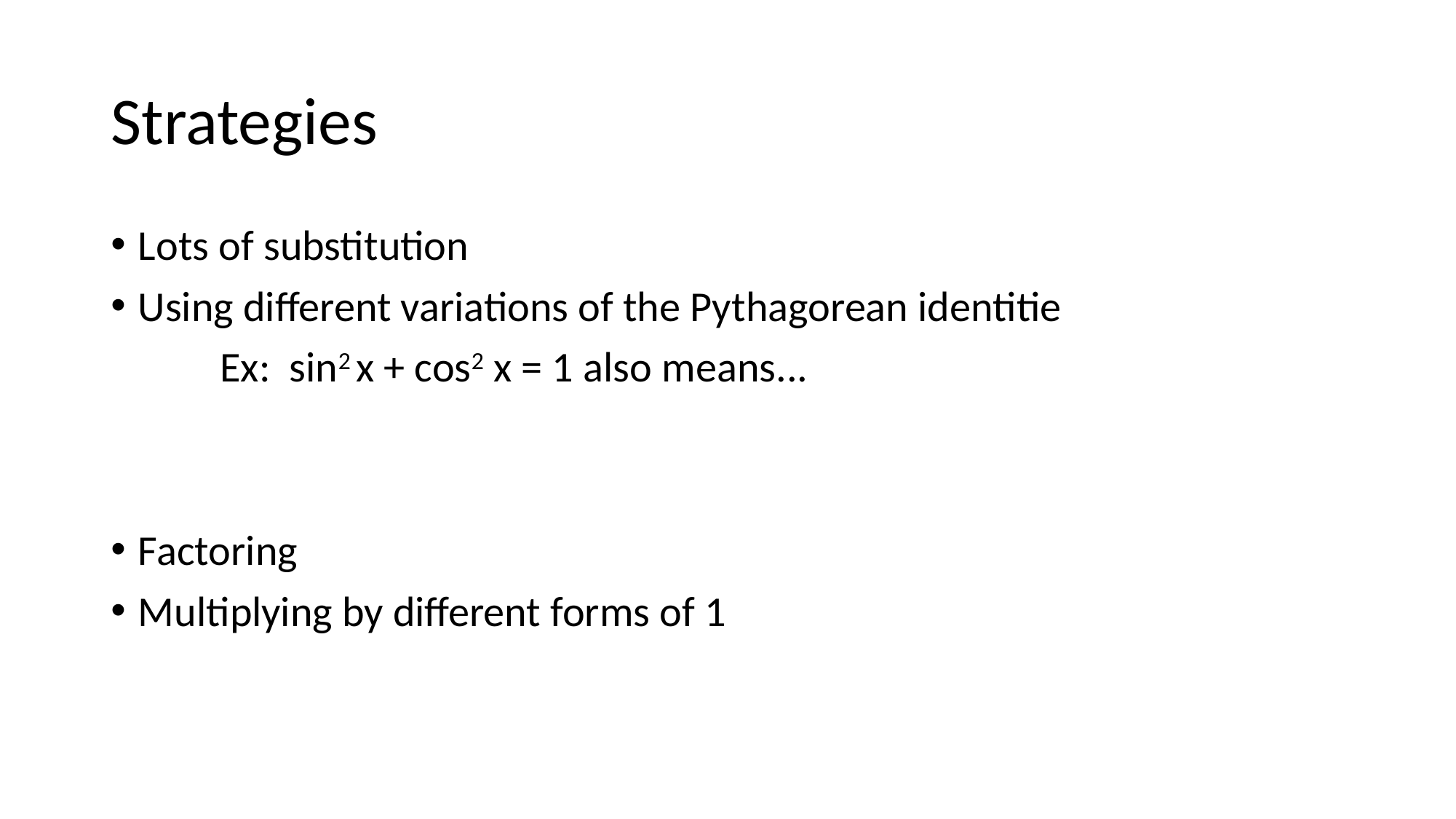

# Strategies
Lots of substitution
Using different variations of the Pythagorean identitie
 	Ex:  sin2 x + cos2 x = 1 also means...

Factoring
Multiplying by different forms of 1